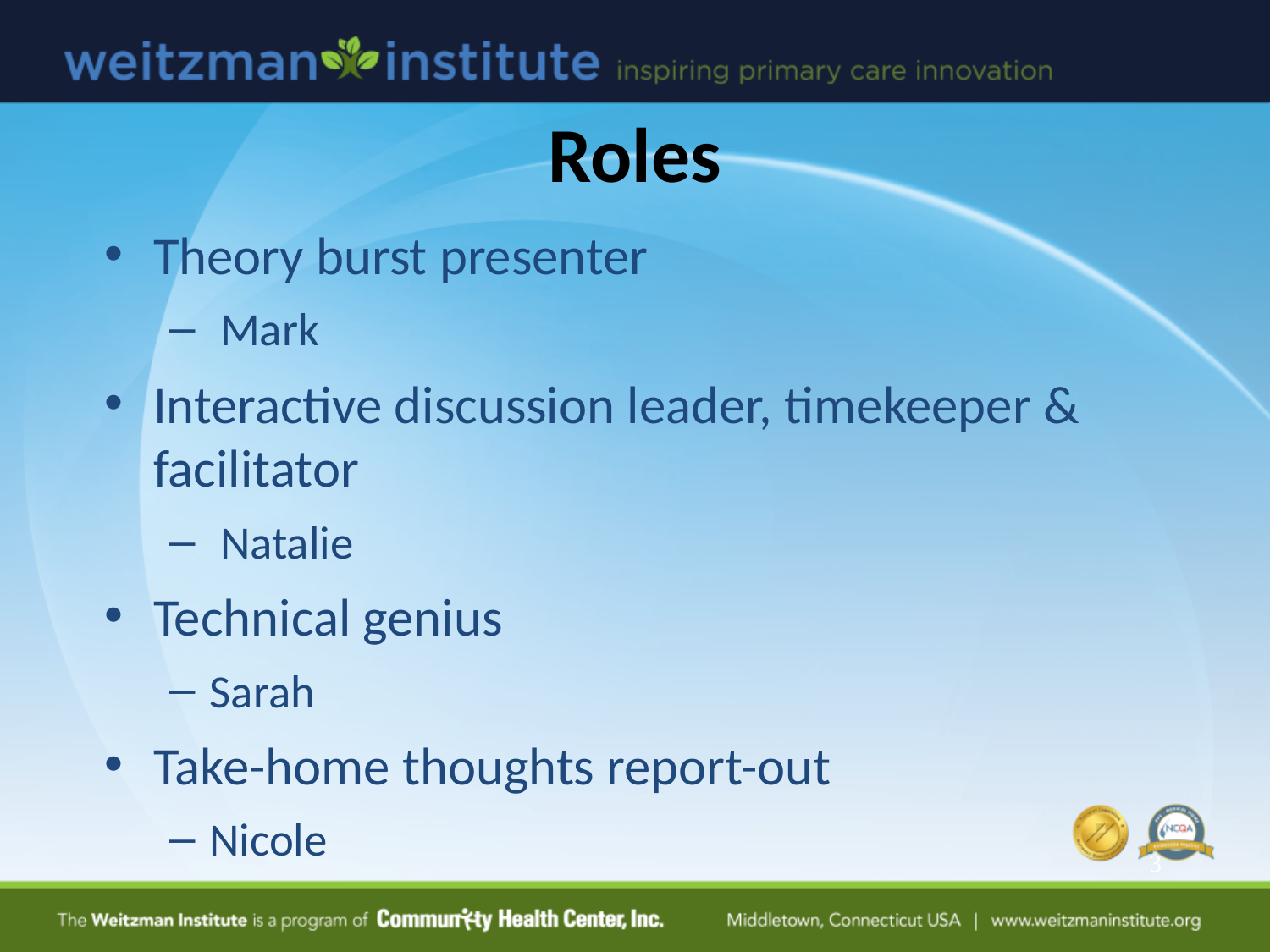

# Roles
Theory burst presenter
 Mark
Interactive discussion leader, timekeeper & facilitator
 Natalie
Technical genius
Sarah
Take-home thoughts report-out
Nicole

3